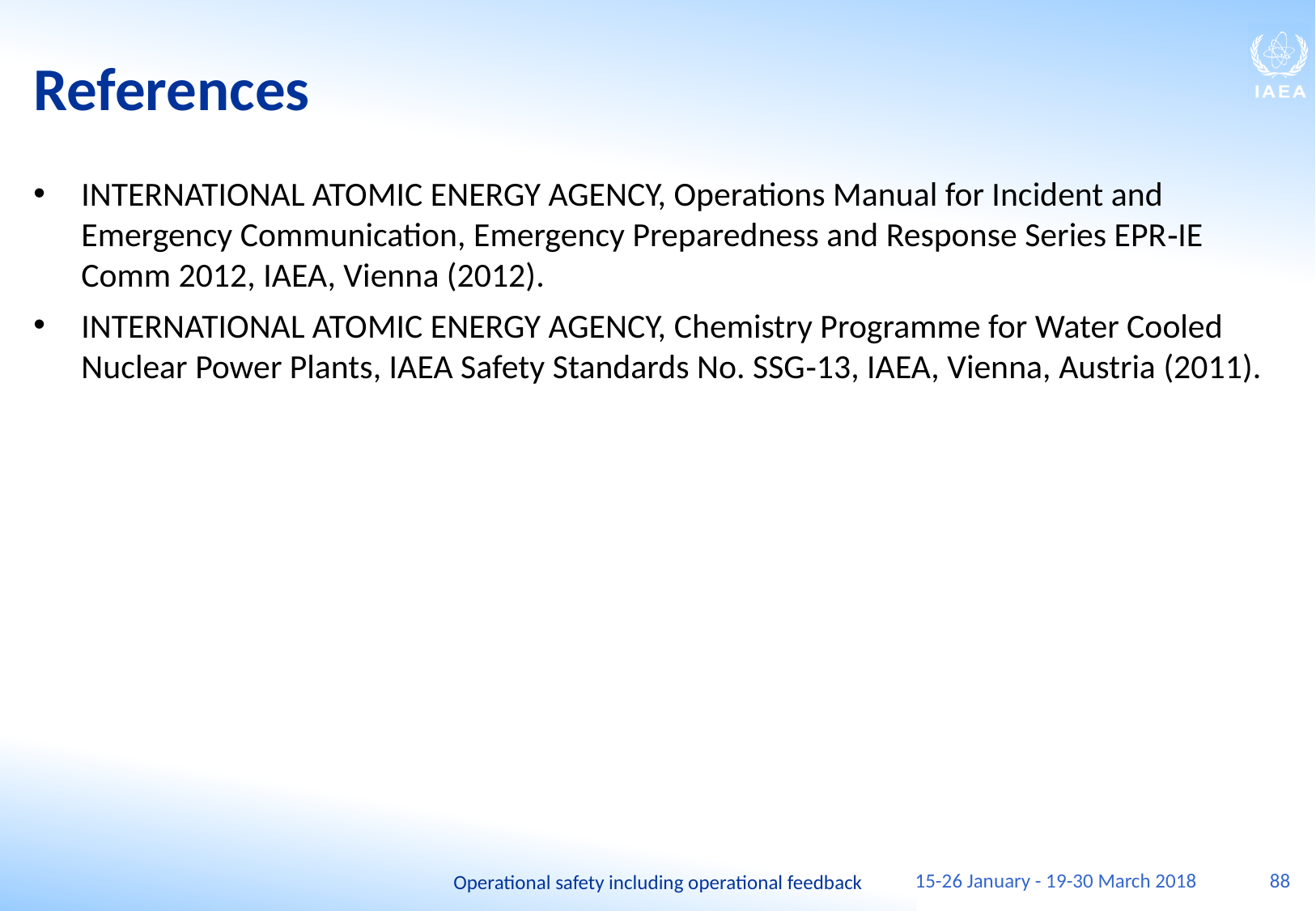

# References
INTERNATIONAL ATOMIC ENERGY AGENCY, Operations Manual for Incident and Emergency Communication, Emergency Preparedness and Response Series EPR‑IE Comm 2012, IAEA, Vienna (2012).
INTERNATIONAL ATOMIC ENERGY AGENCY, Chemistry Programme for Water Cooled Nuclear Power Plants, IAEA Safety Standards No. SSG‑13, IAEA, Vienna, Austria (2011).

15-26 January - 19-30 March 2018
88